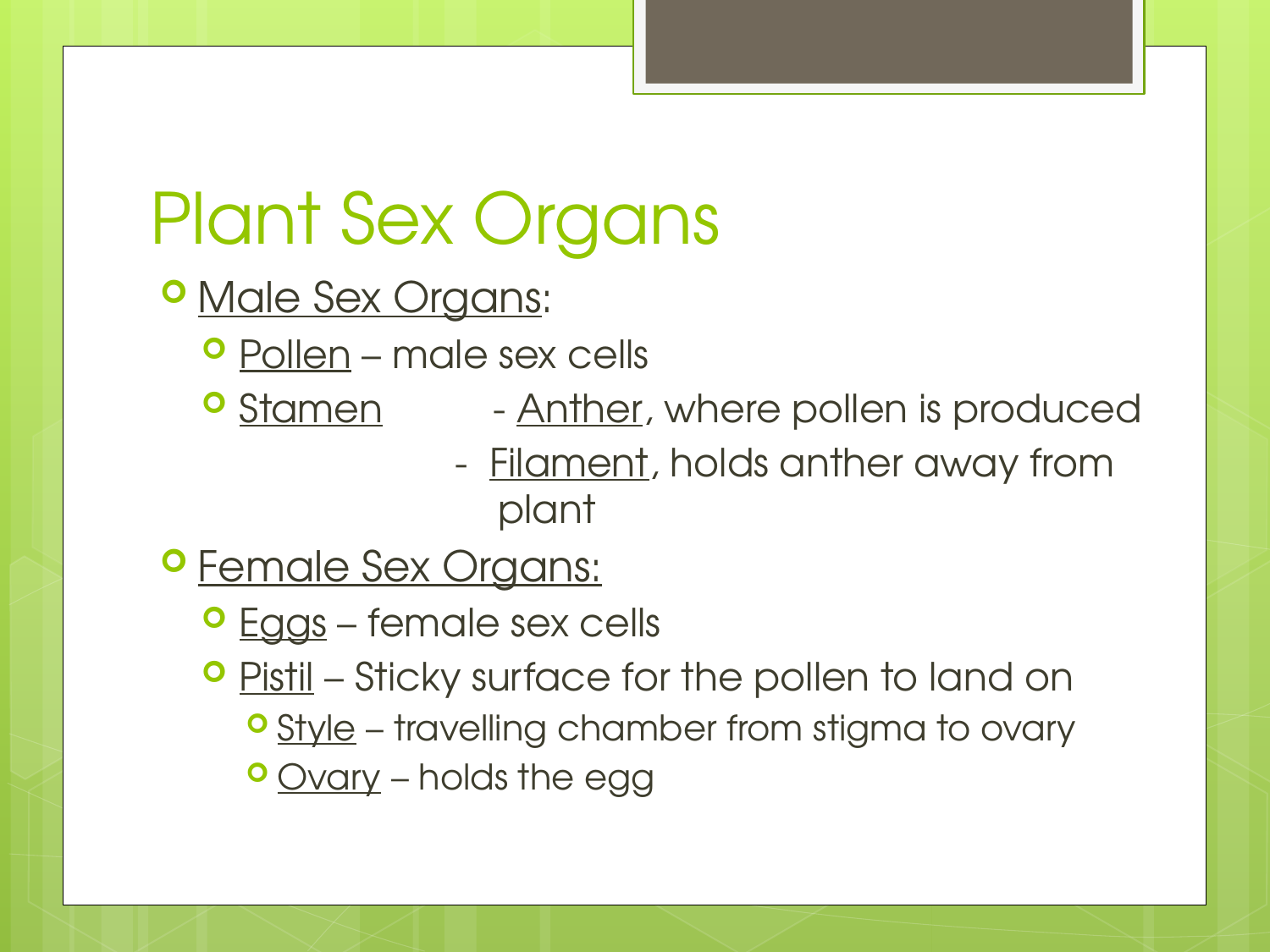

# Plant Sex Organs
Male Sex Organs:
Pollen – male sex cells
Stamen	- Anther, where pollen is produced
		-  Filament, holds anther away from 		    plant
Female Sex Organs:
Eggs – female sex cells
Pistil – Sticky surface for the pollen to land on
Style – travelling chamber from stigma to ovary
Ovary – holds the egg